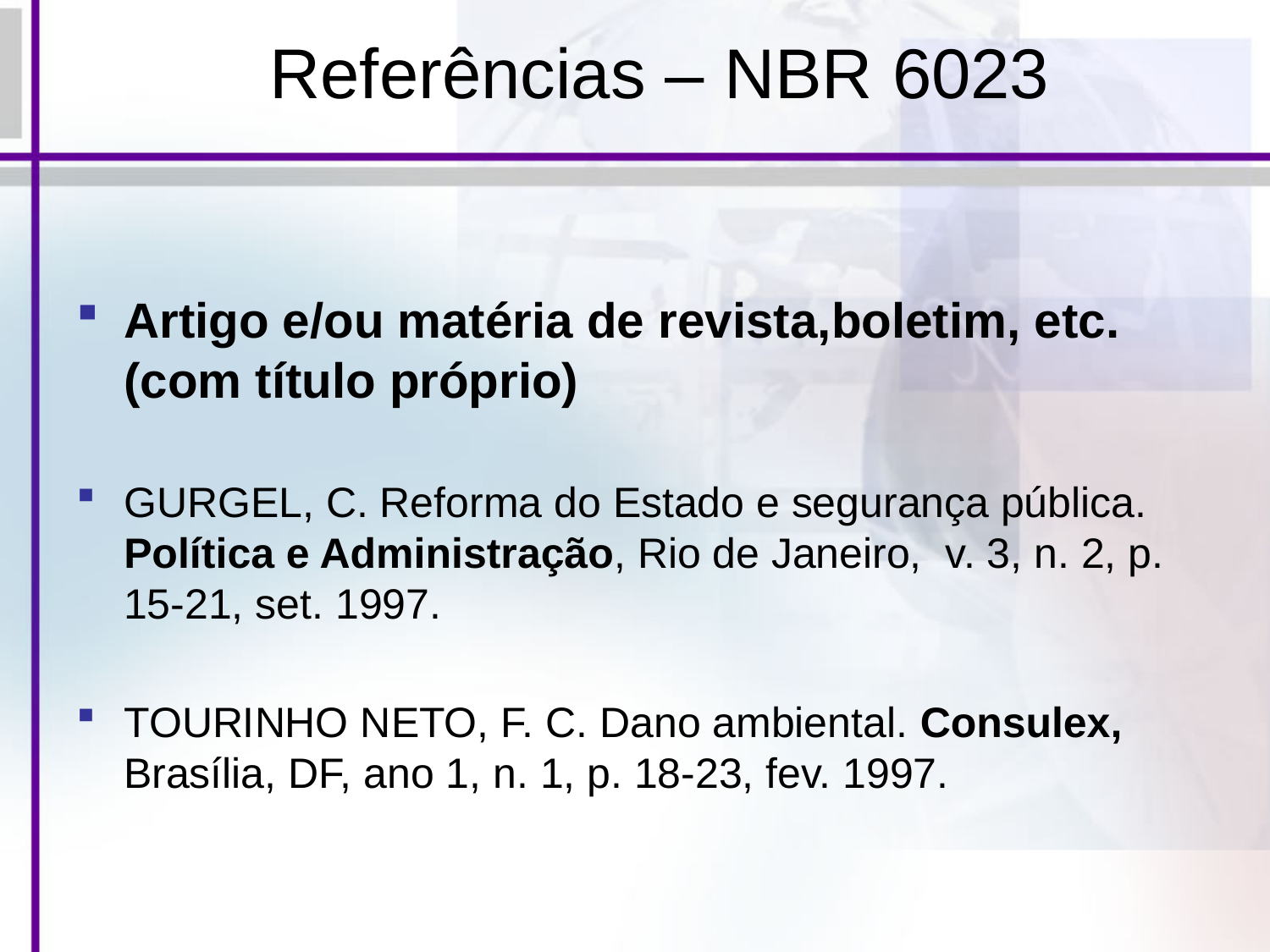

# Referências – NBR 6023

Artigo e/ou matéria de revista,boletim, etc. (com título próprio)

GURGEL, C. Reforma do Estado e segurança pública. Política e Administração, Rio de Janeiro,  v. 3, n. 2, p. 15-21, set. 1997.

TOURINHO NETO, F. C. Dano ambiental. Consulex, Brasília, DF, ano 1, n. 1, p. 18-23, fev. 1997.